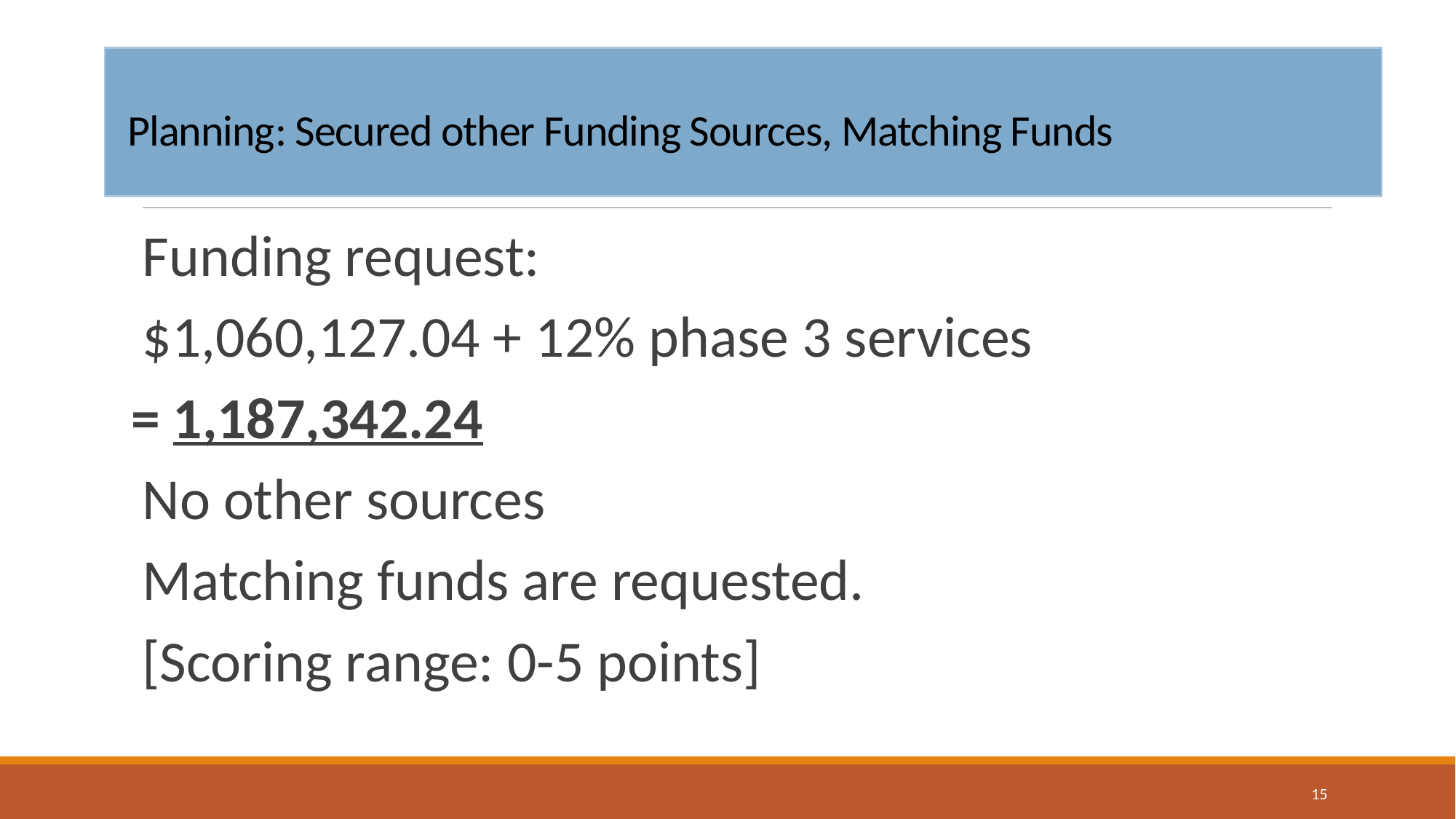

# Planning: Secured other Funding Sources, Matching Funds
Funding request:
$1,060,127.04 + 12% phase 3 services
= 1,187,342.24
No other sources
Matching funds are requested.
[Scoring range: 0-5 points]
15